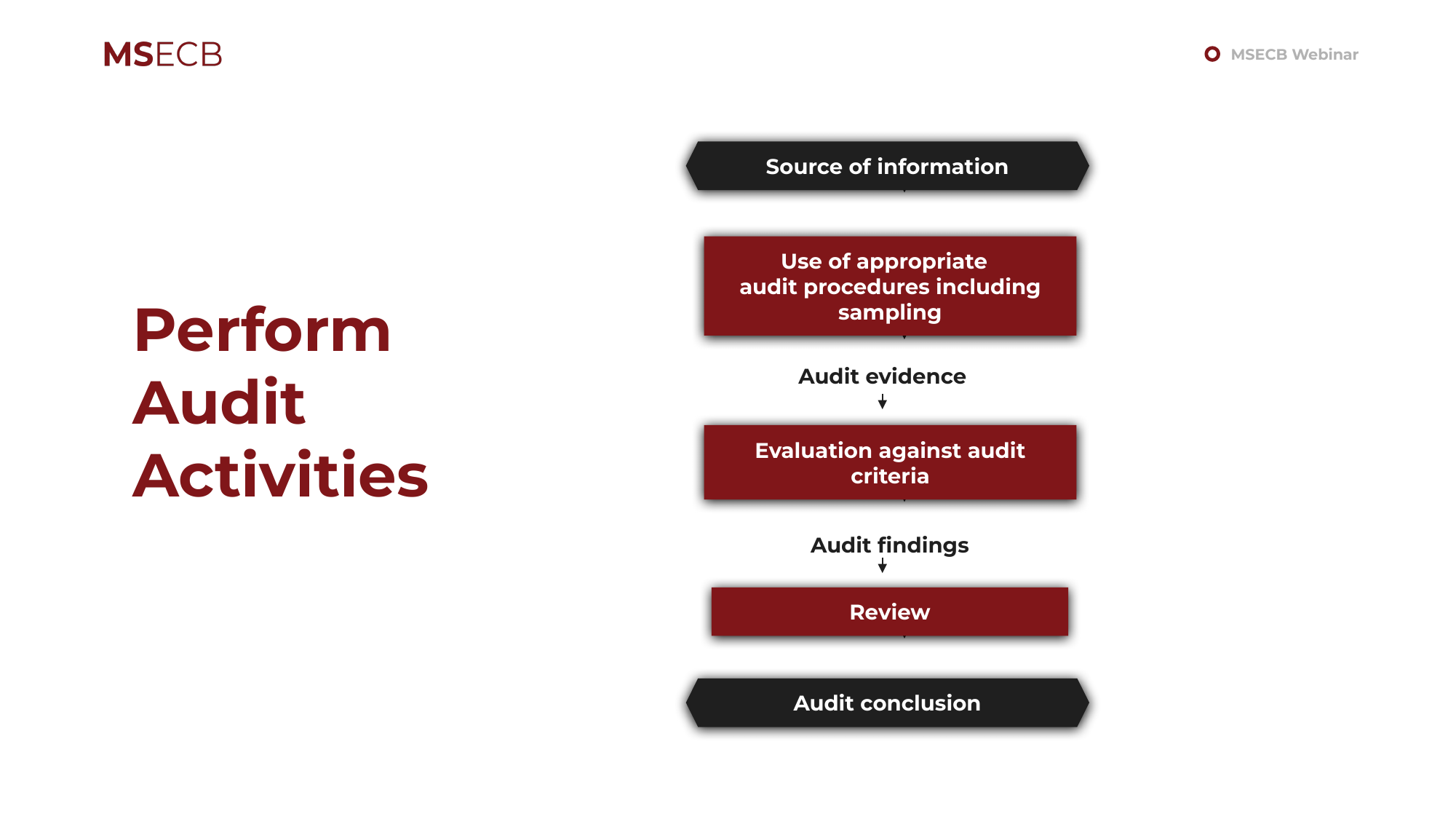

Source of information
Use of appropriate
audit procedures including sampling
Audit evidence
Evaluation against audit criteria
Audit findings
Review
Audit conclusion
Perform
Audit
Activities